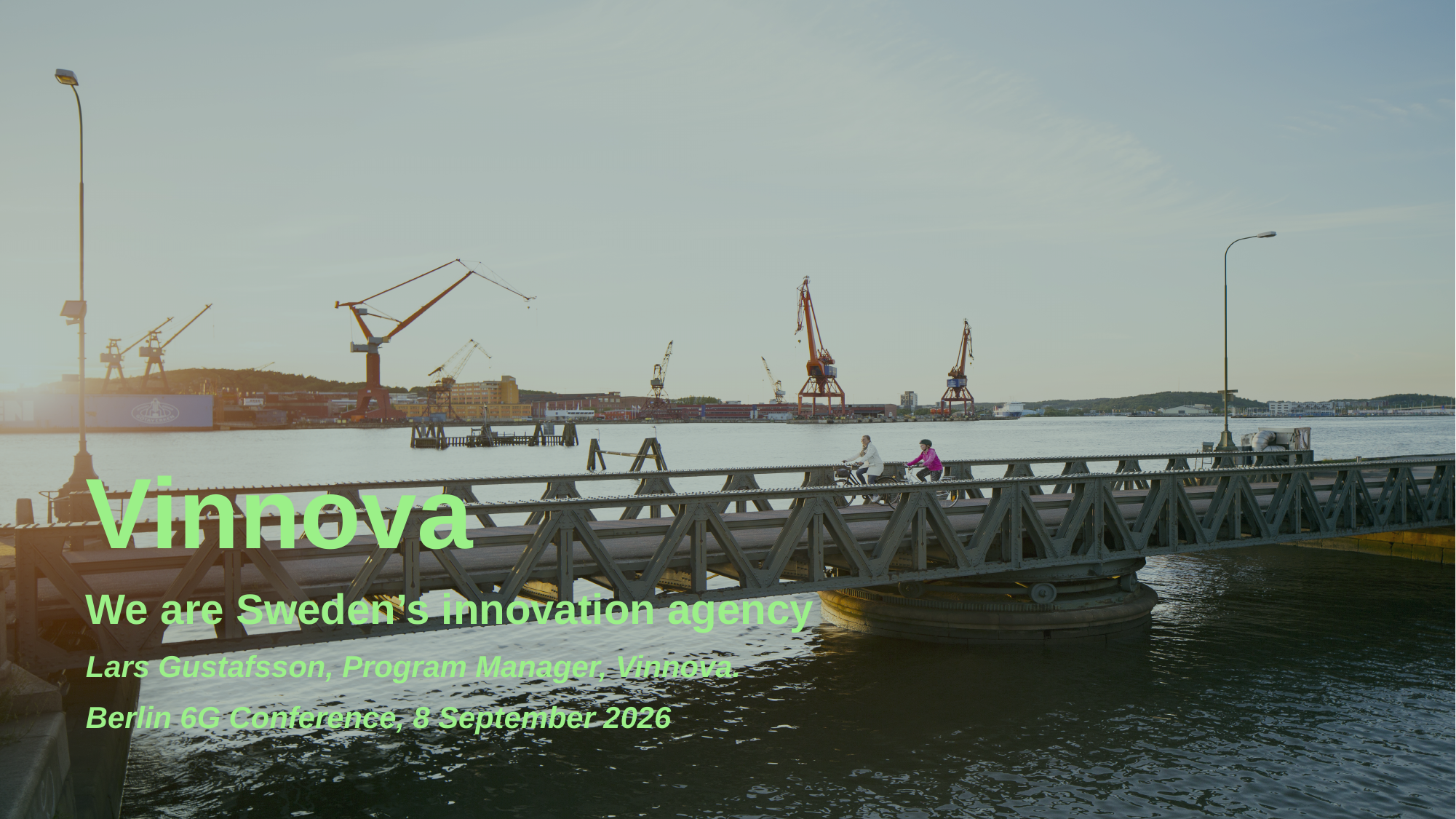

# Vinnova
We are Sweden’s innovation agency
Lars Gustafsson, Program Manager, Vinnova.
Berlin 6G Conference, 8 September 2026